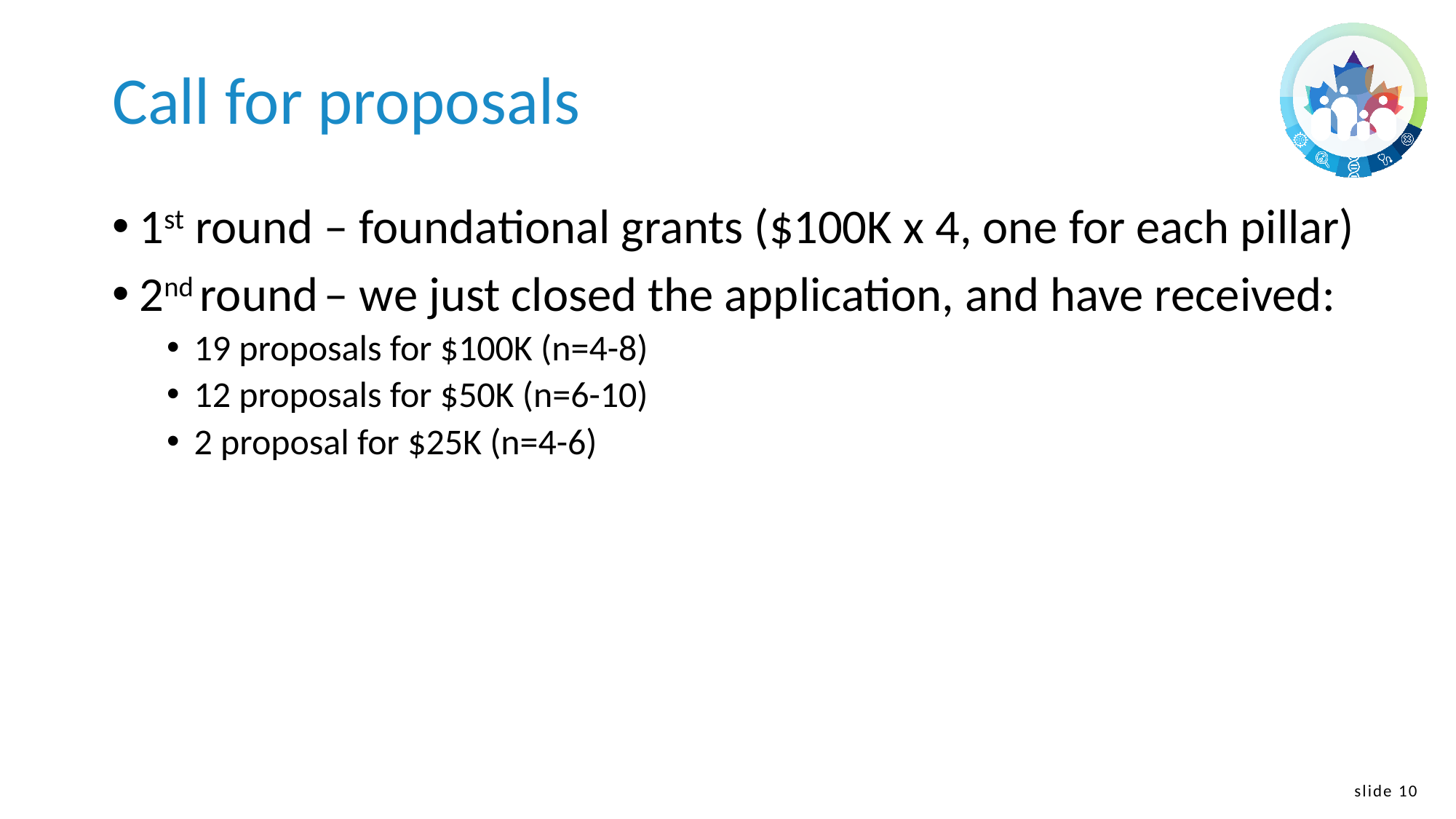

# Call for proposals
1st round – foundational grants ($100K x 4, one for each pillar)
2nd round – we just closed the application, and have received:
19 proposals for $100K (n=4-8)
12 proposals for $50K (n=6-10)
2 proposal for $25K (n=4-6)